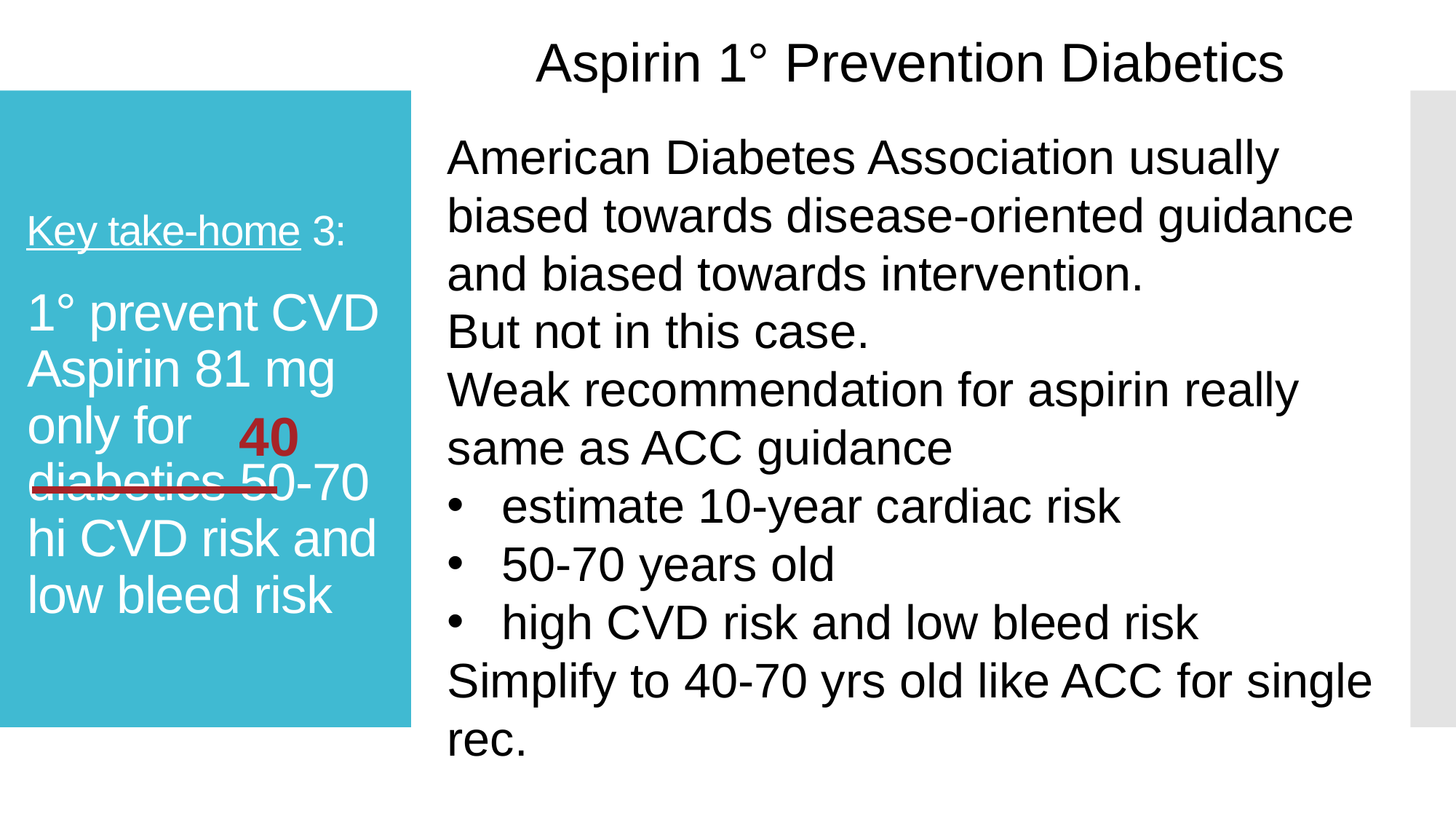

Aspirin 1° Prevention Diabetics
American Diabetes Association usually biased towards disease-oriented guidance and biased towards intervention.
But not in this case.
Weak recommendation for aspirin really same as ACC guidance
estimate 10-year cardiac risk
50-70 years old
high CVD risk and low bleed risk
Simplify to 40-70 yrs old like ACC for single rec.
Key take-home 3:
# 1° prevent CVD Aspirin 81 mg only for diabetics 50-70 hi CVD risk and low bleed risk
40